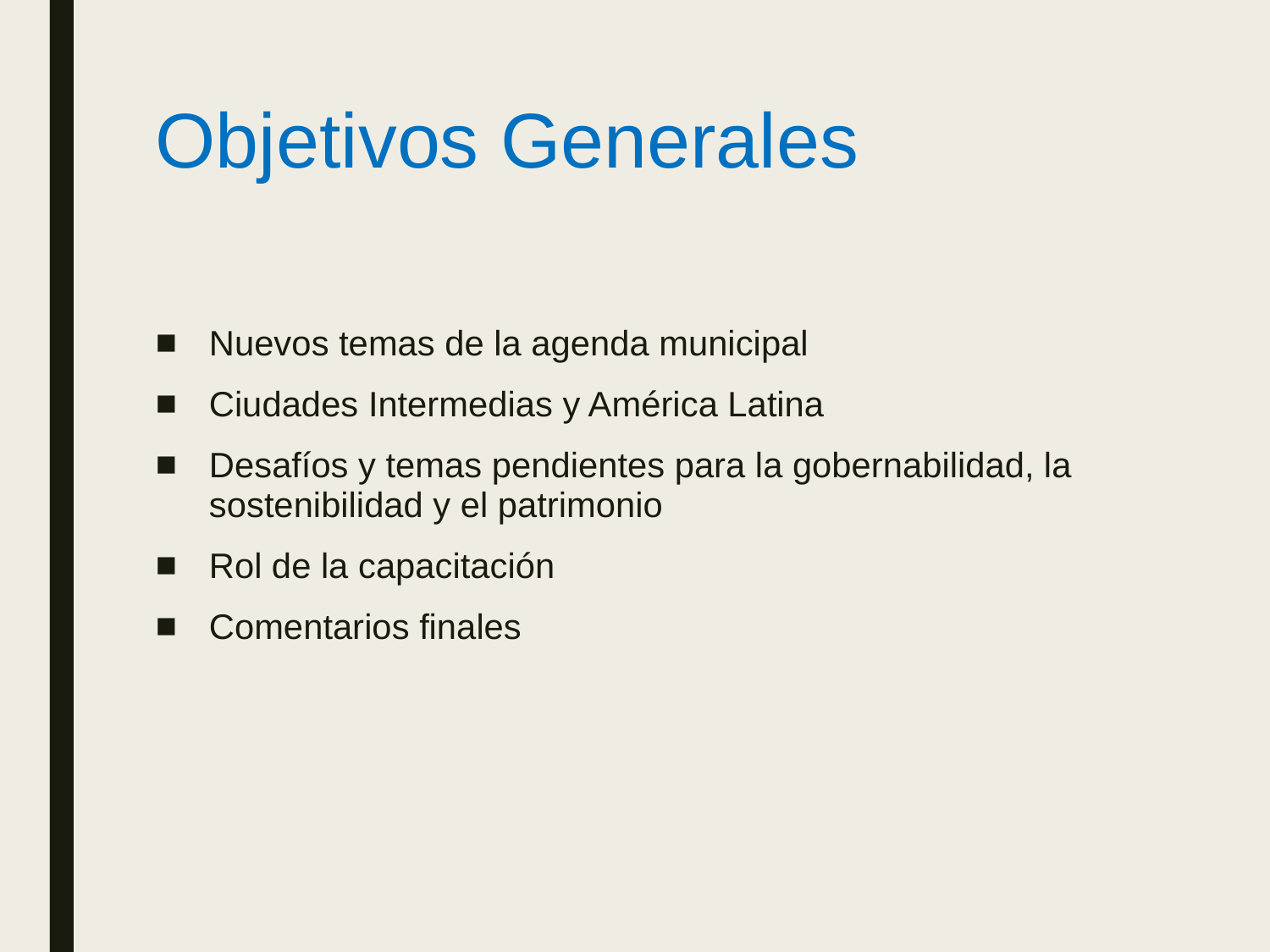

# Objetivos Generales
Nuevos temas de la agenda municipal
Ciudades Intermedias y América Latina
Desafíos y temas pendientes para la gobernabilidad, la sostenibilidad y el patrimonio
Rol de la capacitación
Comentarios finales